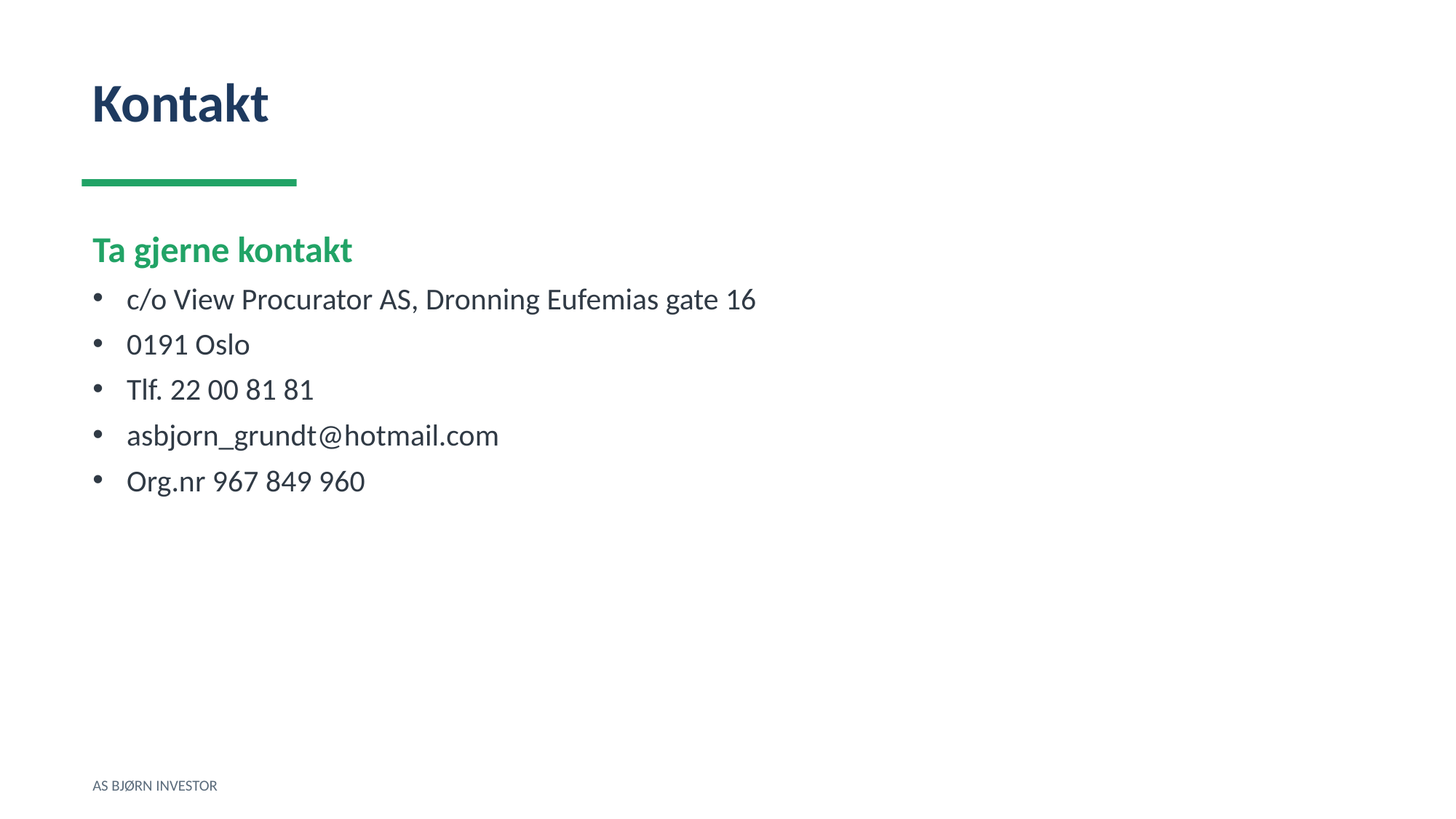

Kontakt

Ta gjerne kontakt
c/o View Procurator AS, Dronning Eufemias gate 16
0191 Oslo
Tlf. 22 00 81 81
asbjorn_grundt@hotmail.com
Org.nr 967 849 960
AS BJØRN INVESTOR